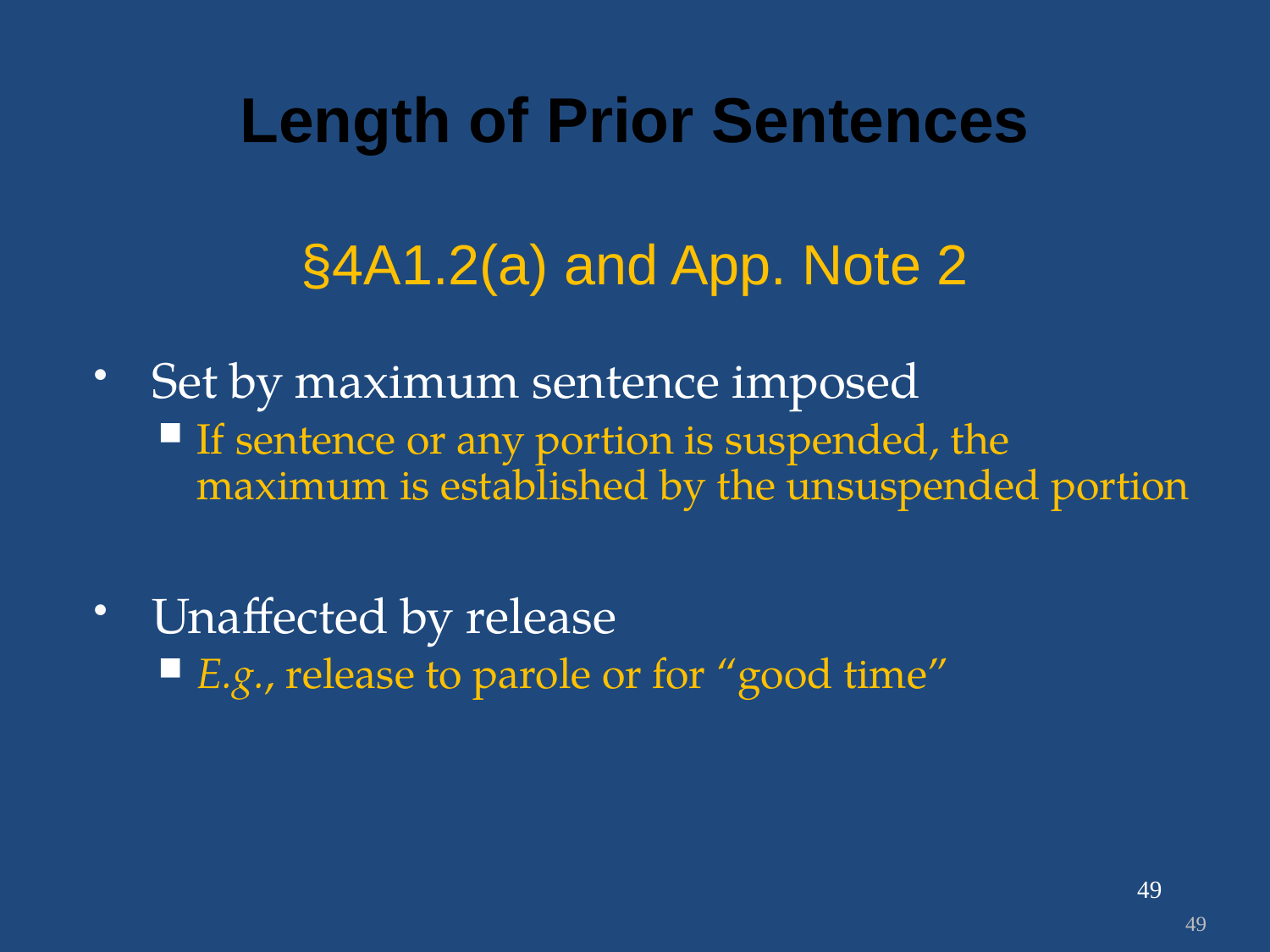

# Length of Prior Sentences
§4A1.2(a) and App. Note 2
Set by maximum sentence imposed
If sentence or any portion is suspended, the maximum is established by the unsuspended portion

Unaffected by release
E.g., release to parole or for “good time”
49
49